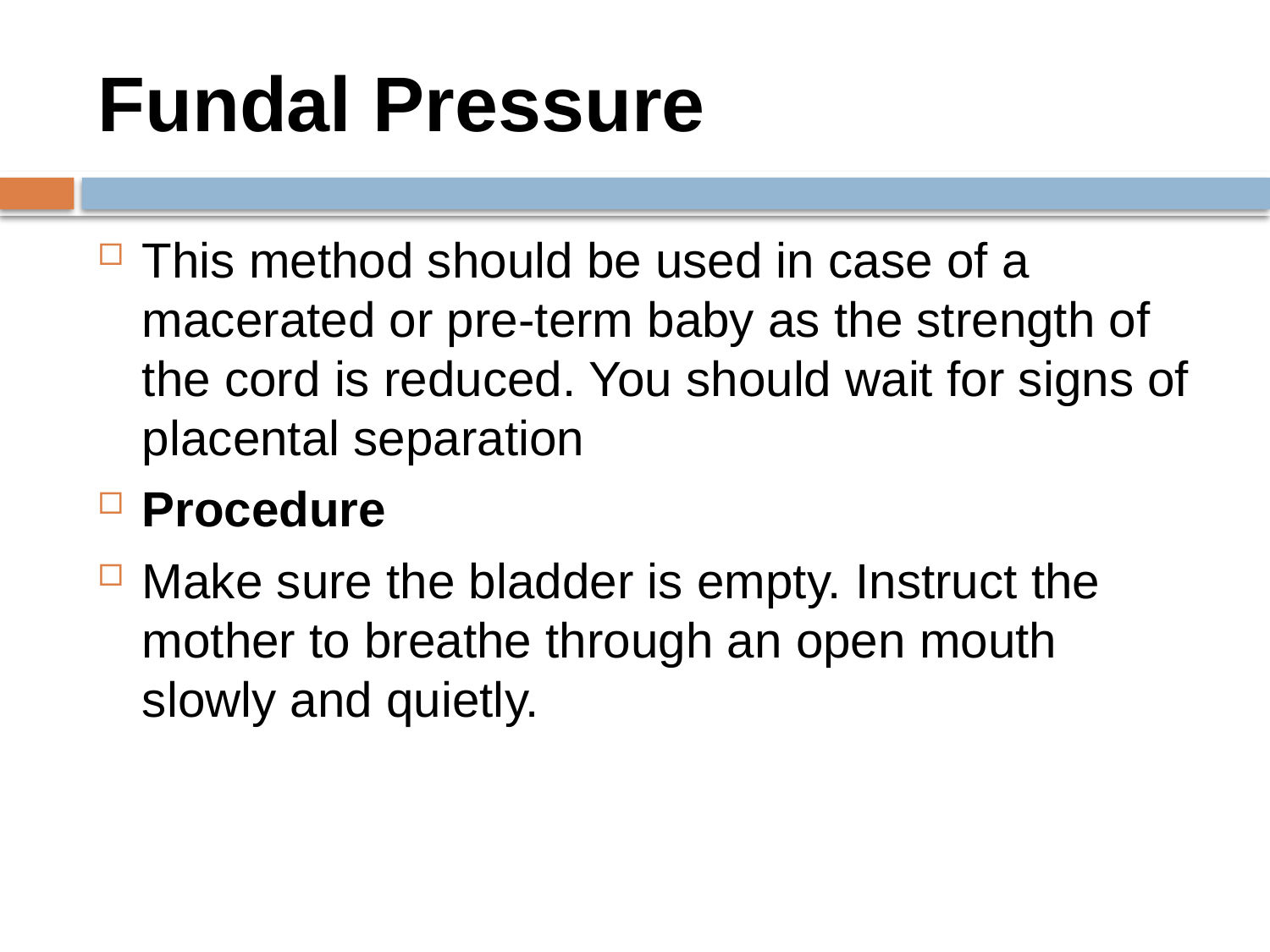

# Fundal Pressure
This method should be used in case of a macerated or pre-term baby as the strength of the cord is reduced. You should wait for signs of placental separation
Procedure
Make sure the bladder is empty. Instruct the mother to breathe through an open mouth slowly and quietly.